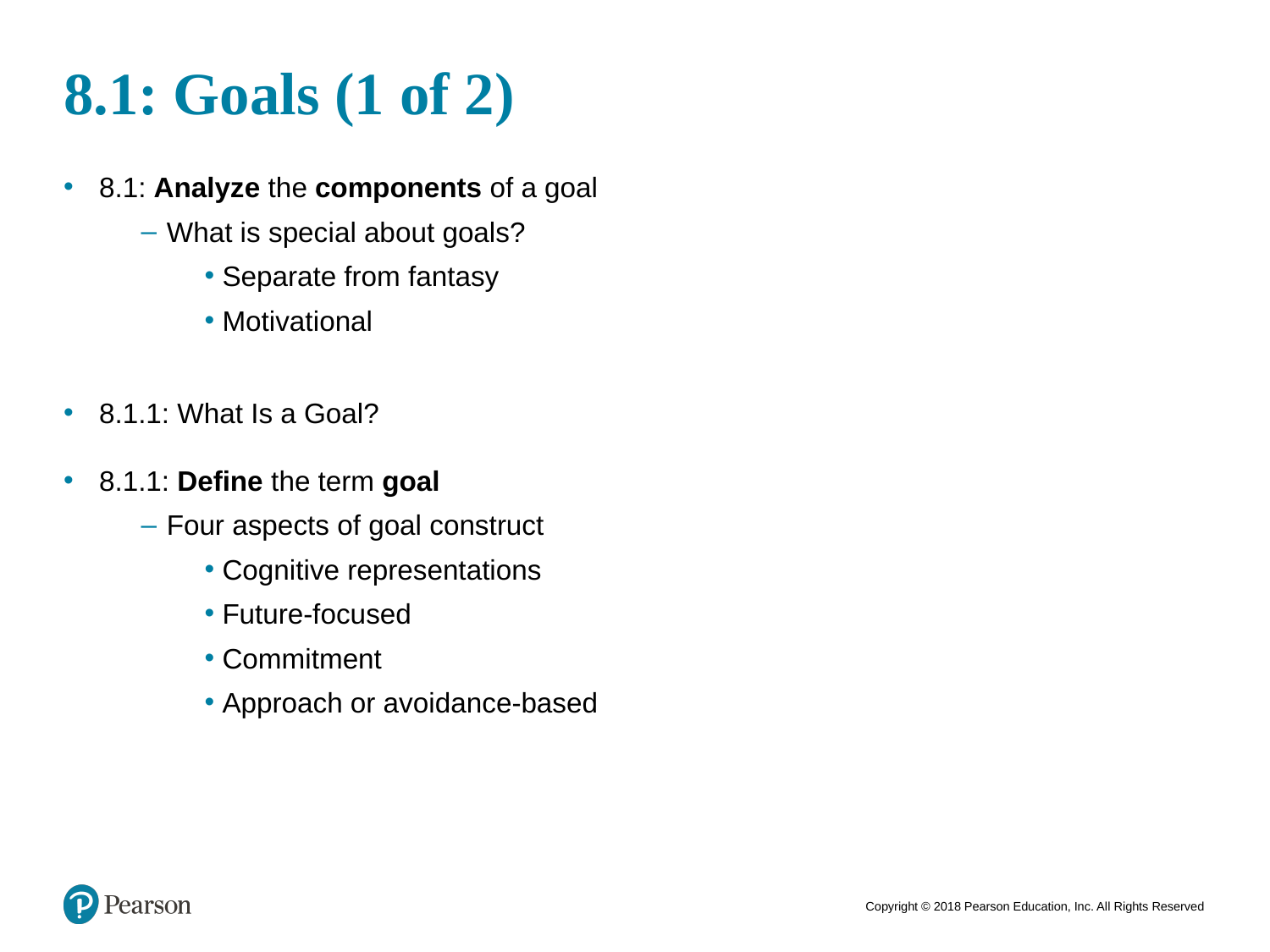

# 8.1: Goals (1 of 2)
8.1: Analyze the components of a goal
What is special about goals?
Separate from fantasy
Motivational

8.1.1: What Is a Goal?

8.1.1: Define the term goal
Four aspects of goal construct
Cognitive representations
Future-focused
Commitment
Approach or avoidance-based